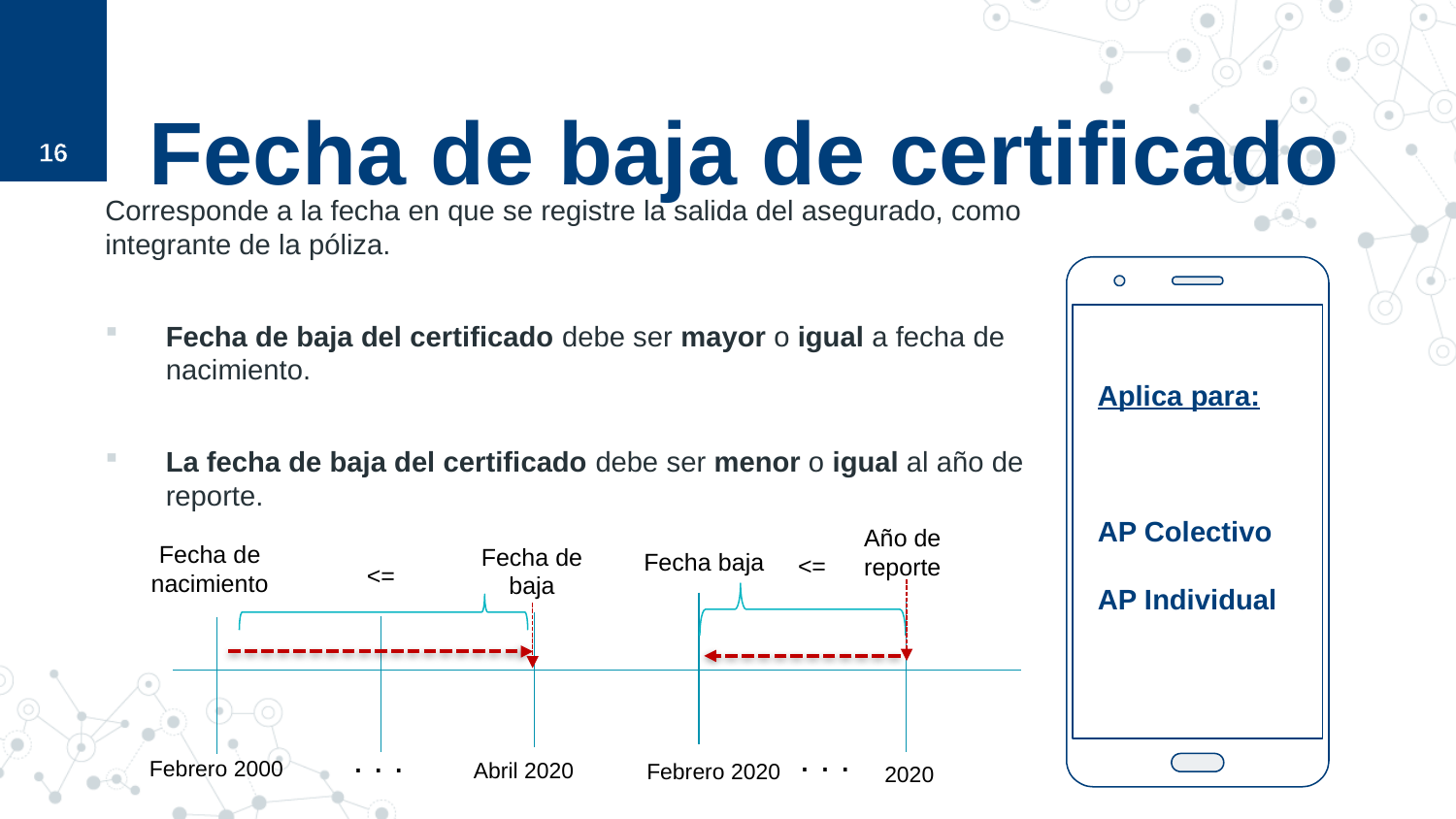

16
# Fecha de baja de certificado
Corresponde a la fecha en que se registre la salida del asegurado, como integrante de la póliza.

Fecha de baja del certificado debe ser mayor o igual a fecha de nacimiento.

La fecha de baja del certificado debe ser menor o igual al año de reporte.

Aplica para:

AP Colectivo

AP Individual

Año de reporte
Fecha de nacimiento
Fecha de baja
Fecha baja
<=
<=
. . .
. . .
Febrero 2000
Abril 2020
Febrero 2020
2020